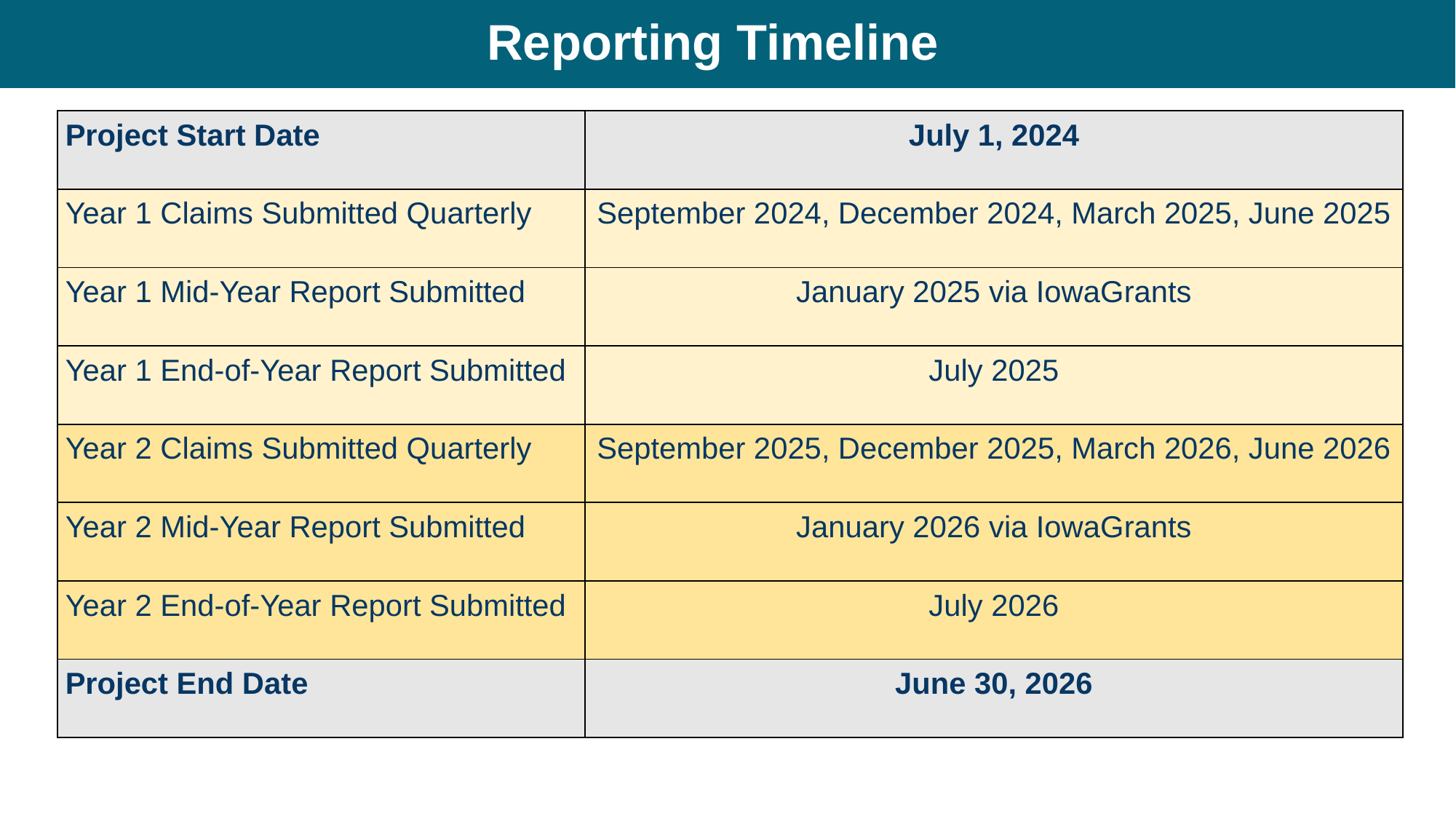

# Reporting Timeline
| Project Start Date | July 1, 2024 |
| --- | --- |
| Year 1 Claims Submitted Quarterly | September 2024, December 2024, March 2025, June 2025 |
| Year 1 Mid-Year Report Submitted | January 2025 via IowaGrants |
| Year 1 End-of-Year Report Submitted | July 2025 |
| Year 2 Claims Submitted Quarterly | September 2025, December 2025, March 2026, June 2026 |
| Year 2 Mid-Year Report Submitted | January 2026 via IowaGrants |
| Year 2 End-of-Year Report Submitted | July 2026 |
| Project End Date | June 30, 2026 |